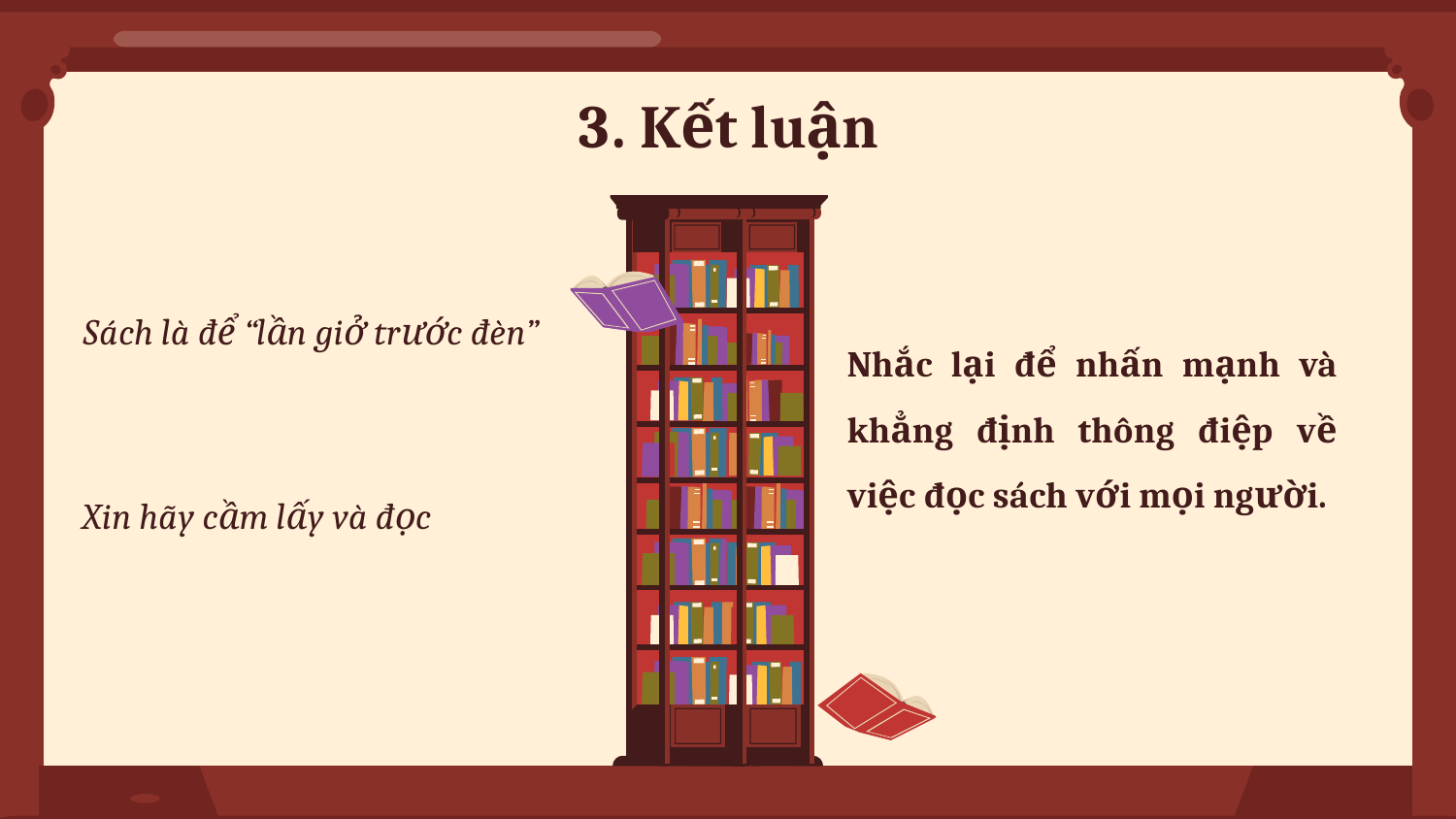

3. Kết luận

Sách là để “lần giở trước đèn”
Nhắc lại để nhấn mạnh và khẳng định thông điệp về việc đọc sách với mọi người.
Xin hãy cầm lấy và đọc